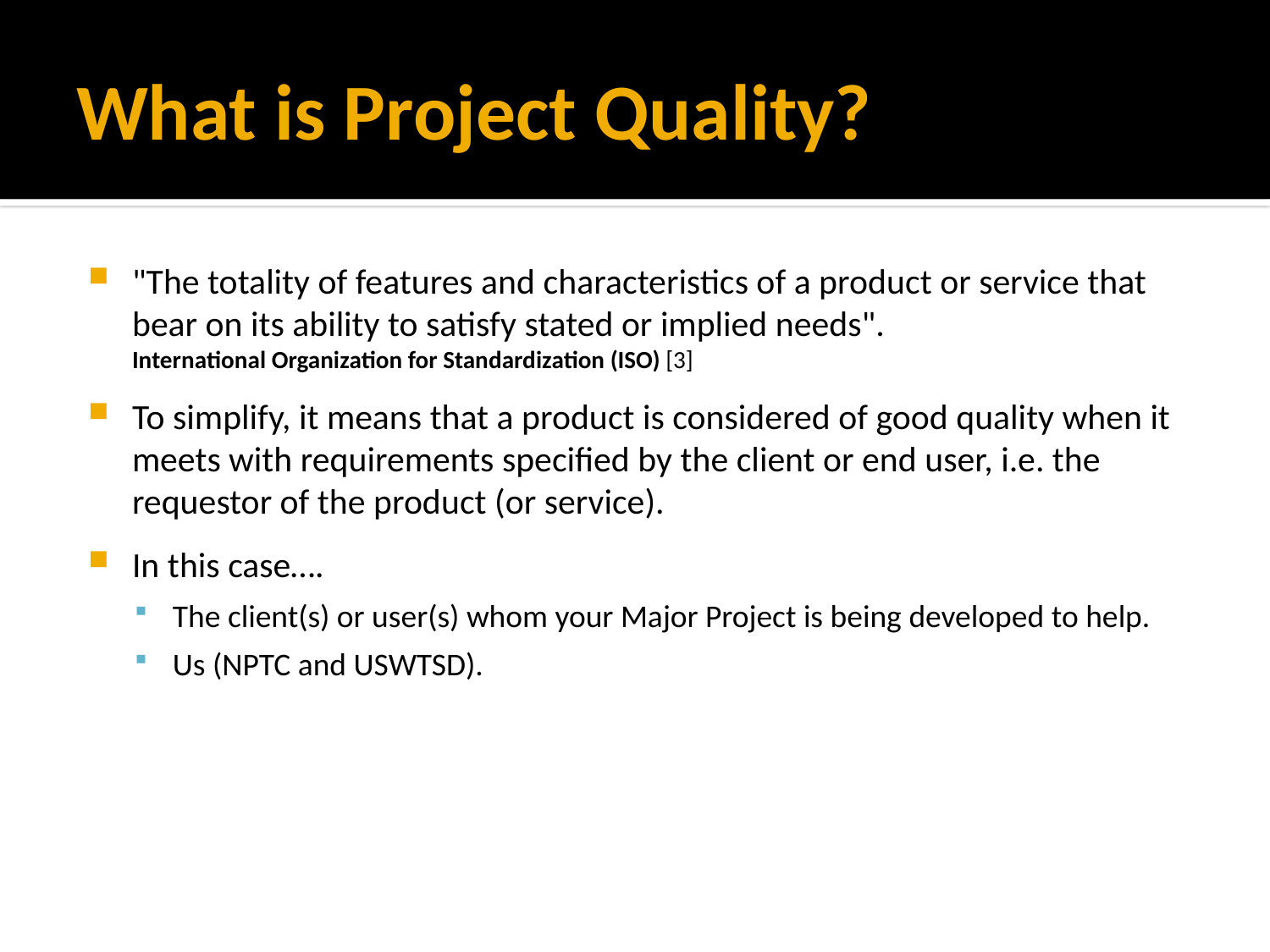

# What is Project Quality?
"The totality of features and characteristics of a product or service that bear on its ability to satisfy stated or implied needs".
International Organization for Standardization (ISO) [3]
To simplify, it means that a product is considered of good quality when it meets with requirements specified by the client or end user, i.e. the requestor of the product (or service).
In this case….
The client(s) or user(s) whom your Major Project is being developed to help.
Us (NPTC and USWTSD).